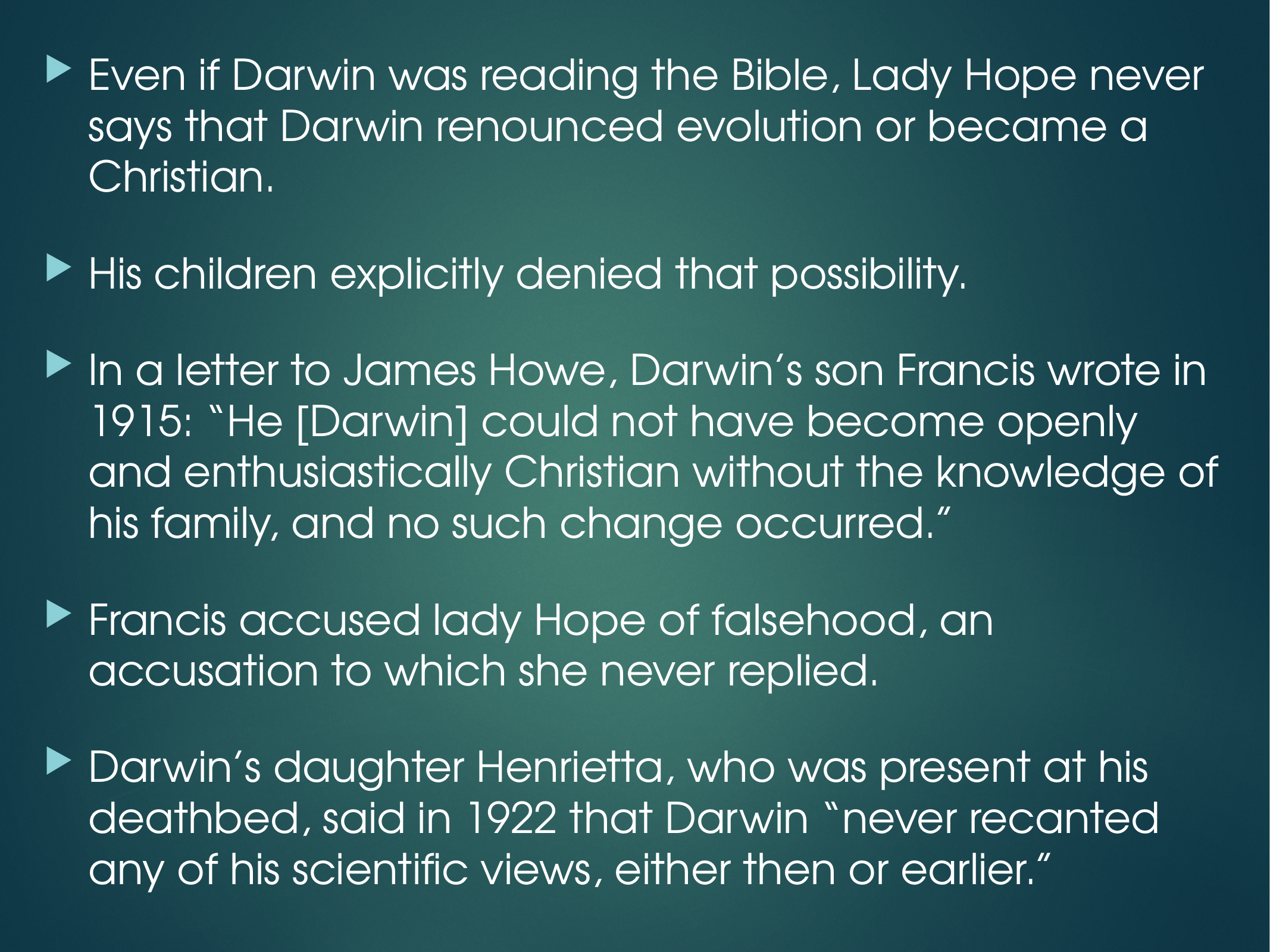

Even if Darwin was reading the Bible, Lady Hope never says that Darwin renounced evolution or became a Christian.
His children explicitly denied that possibility.
In a letter to James Howe, Darwin’s son Francis wrote in 1915: “He [Darwin] could not have become openly and enthusiastically Christian without the knowledge of his family, and no such change occurred.”
Francis accused lady Hope of falsehood, an accusation to which she never replied.
Darwin’s daughter Henrietta, who was present at his deathbed, said in 1922 that Darwin “never recanted any of his scientific views, either then or earlier.”